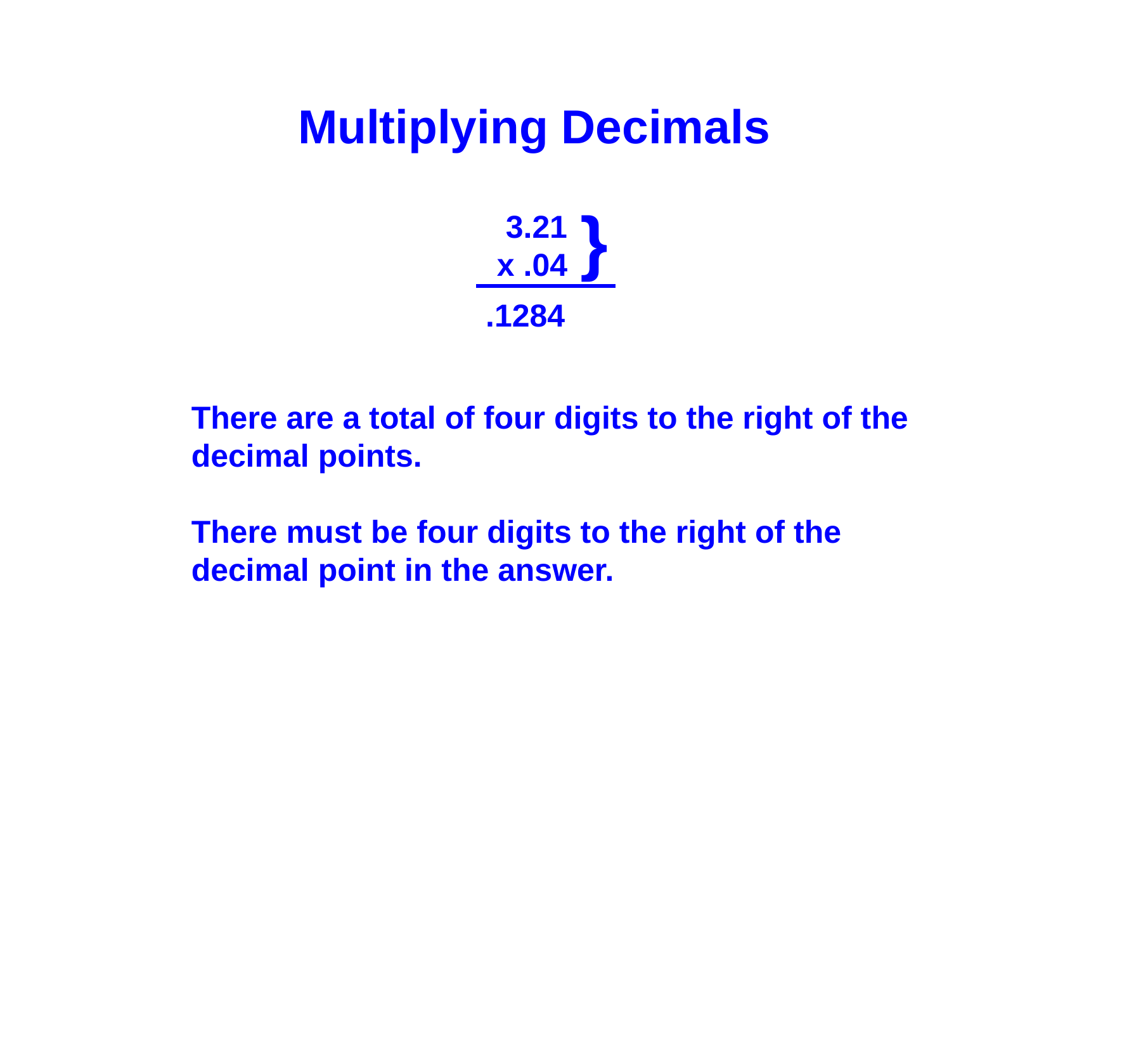

Multiplying Decimals
}
 3.21
x .04
.1284
There are a total of four digits to the right of the decimal points.

There must be four digits to the right of the decimal point in the answer.